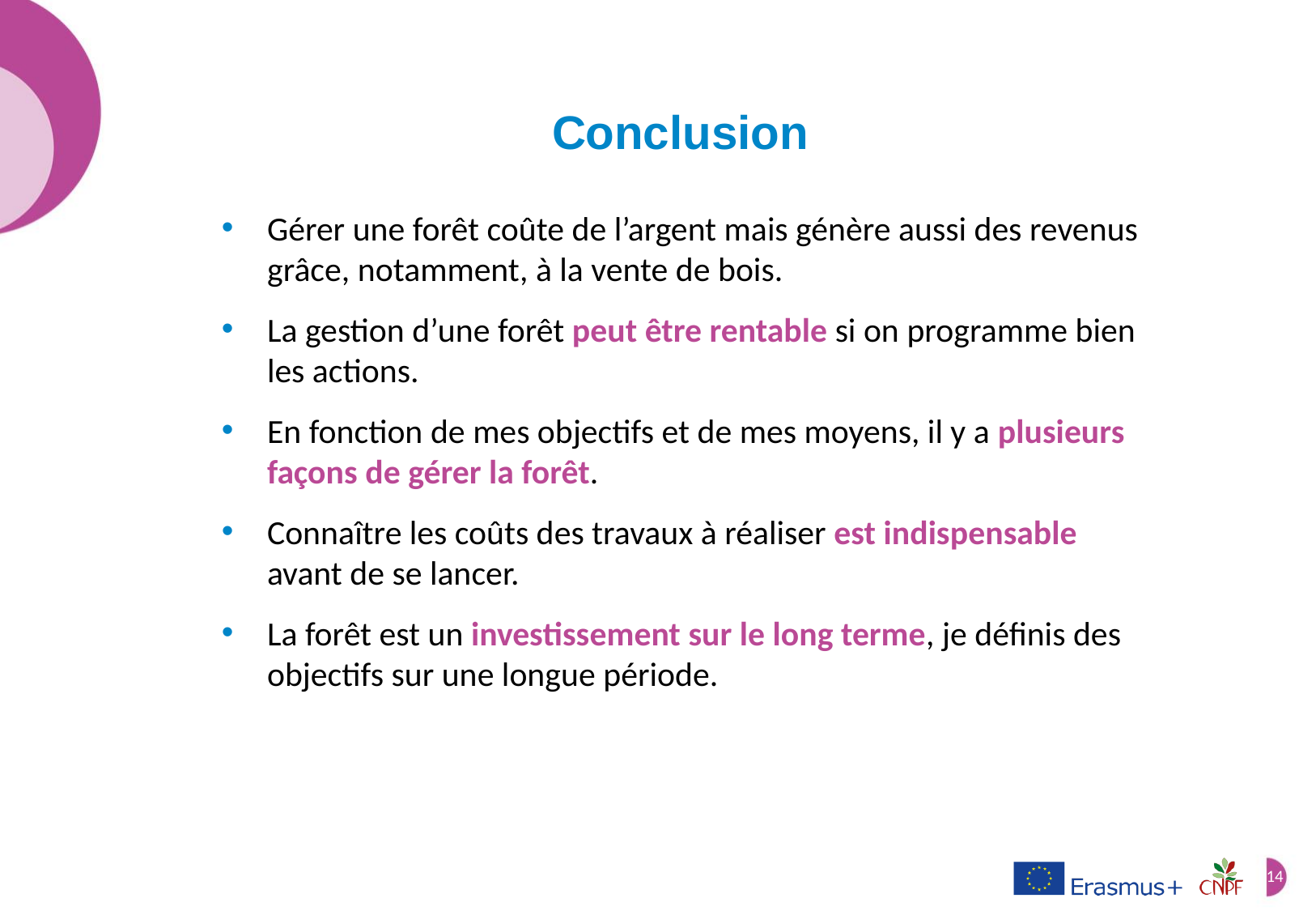

Conclusion

Gérer une forêt coûte de l’argent mais génère aussi des revenus grâce, notamment, à la vente de bois.
La gestion d’une forêt peut être rentable si on programme bien les actions.
En fonction de mes objectifs et de mes moyens, il y a plusieurs façons de gérer la forêt.
Connaître les coûts des travaux à réaliser est indispensable avant de se lancer.
La forêt est un investissement sur le long terme, je définis des objectifs sur une longue période.
14